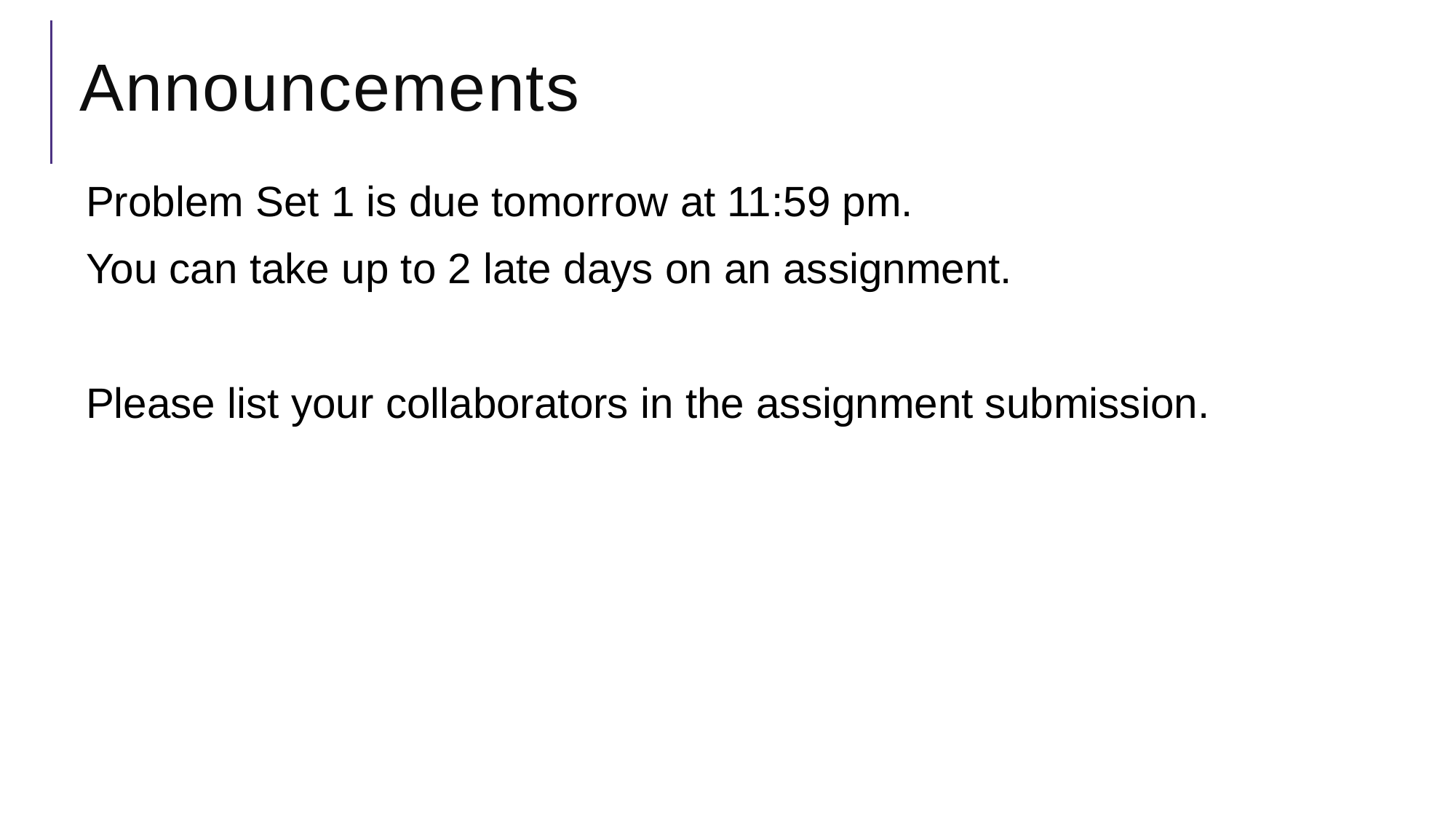

# Announcements
Problem Set 1 is due tomorrow at 11:59 pm.
You can take up to 2 late days on an assignment.

Please list your collaborators in the assignment submission.